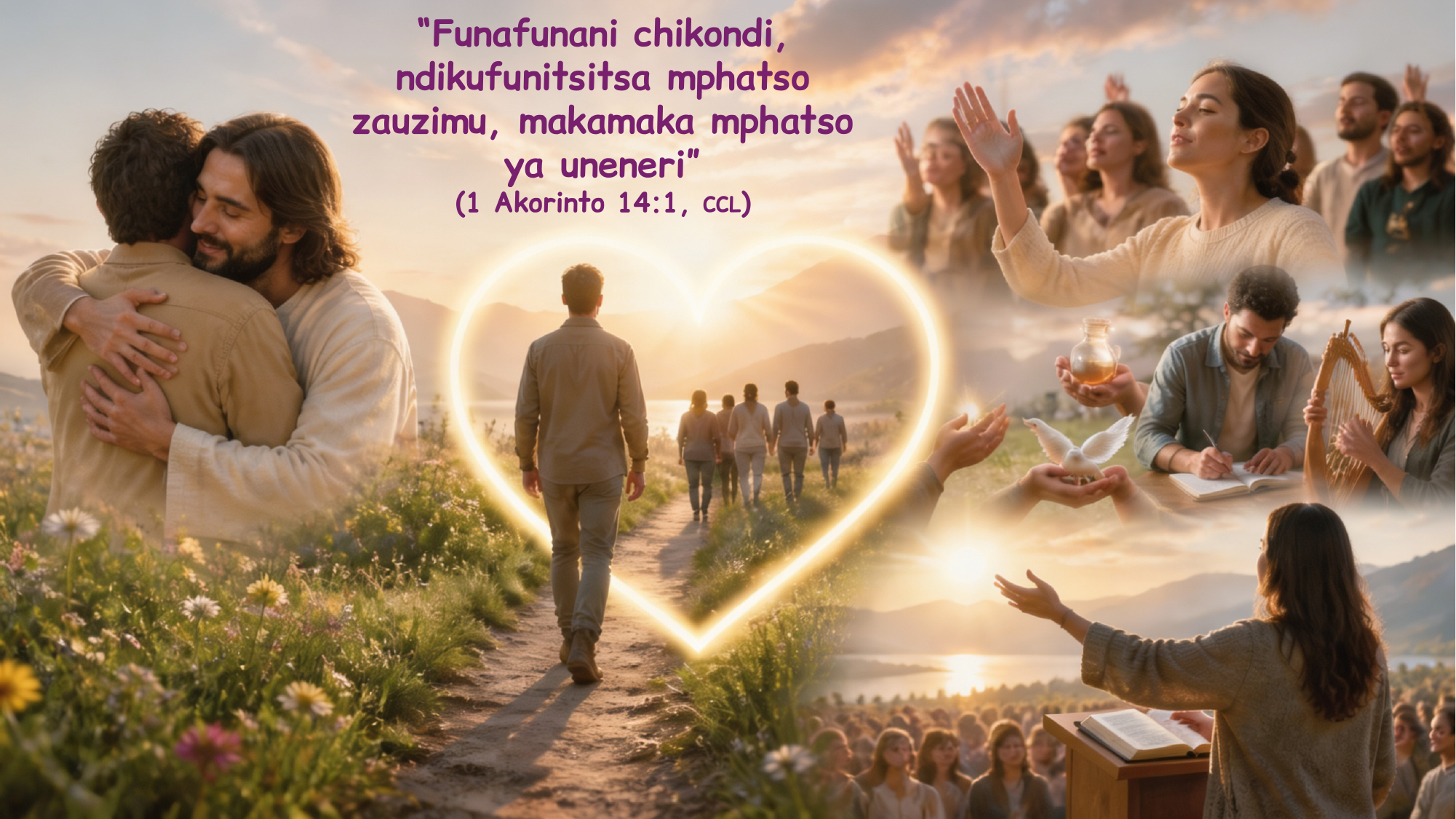

“Funafunani chikondi, ndikufunitsitsa mphatso zauzimu, makamaka mphatso ya uneneri”
(1 Akorinto 14:1, CCL)